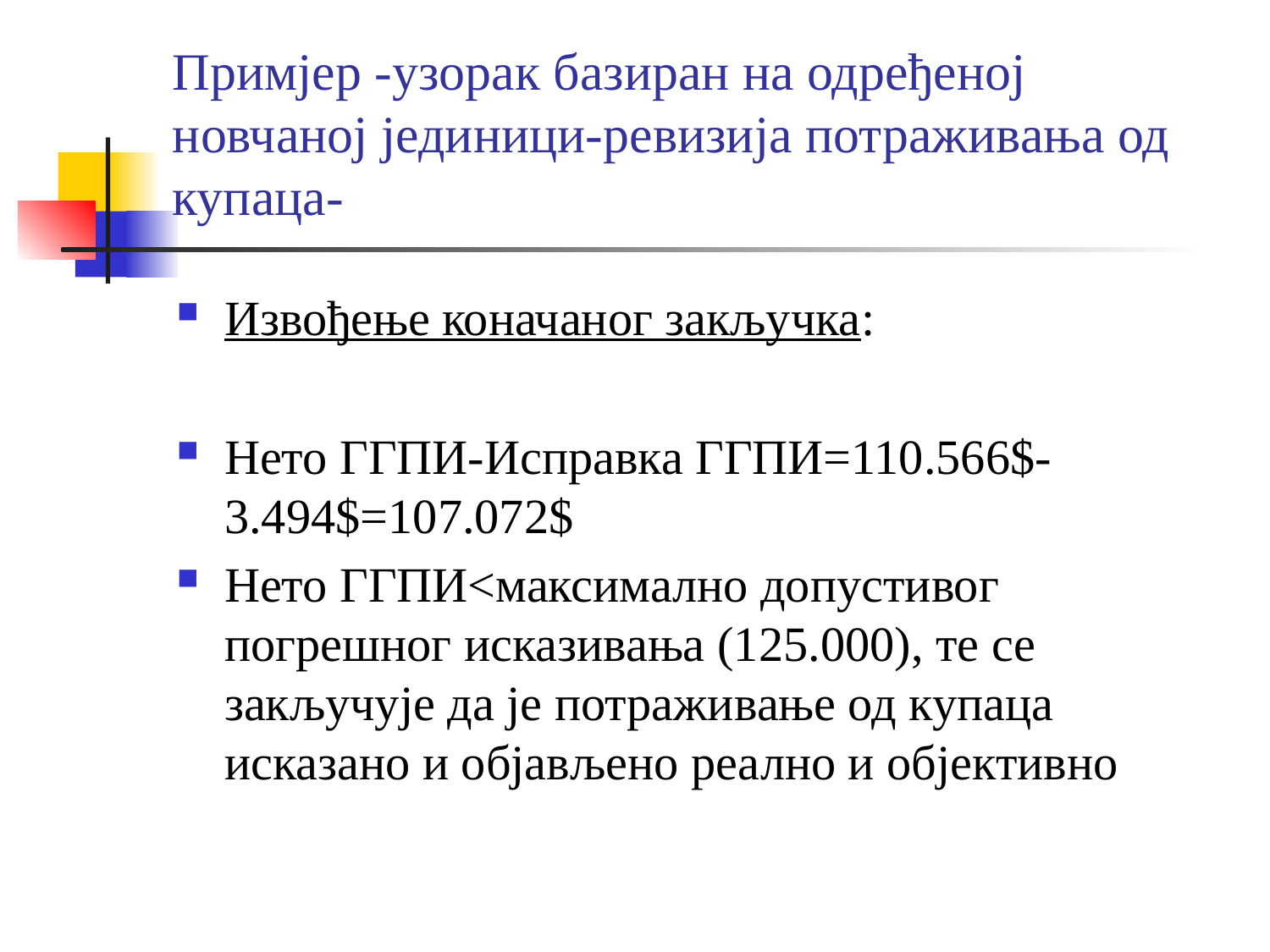

# Примјер -узорак базиран на одређеној новчаној јединици-ревизија потраживања од купаца-
Извођење коначаног закључка:

Нето ГГПИ-Исправка ГГПИ=110.566$-3.494$=107.072$
Нето ГГПИ<максимално допустивог погрешног исказивања (125.000), те се закључује да је потраживање од купаца исказано и објављено реално и објективно